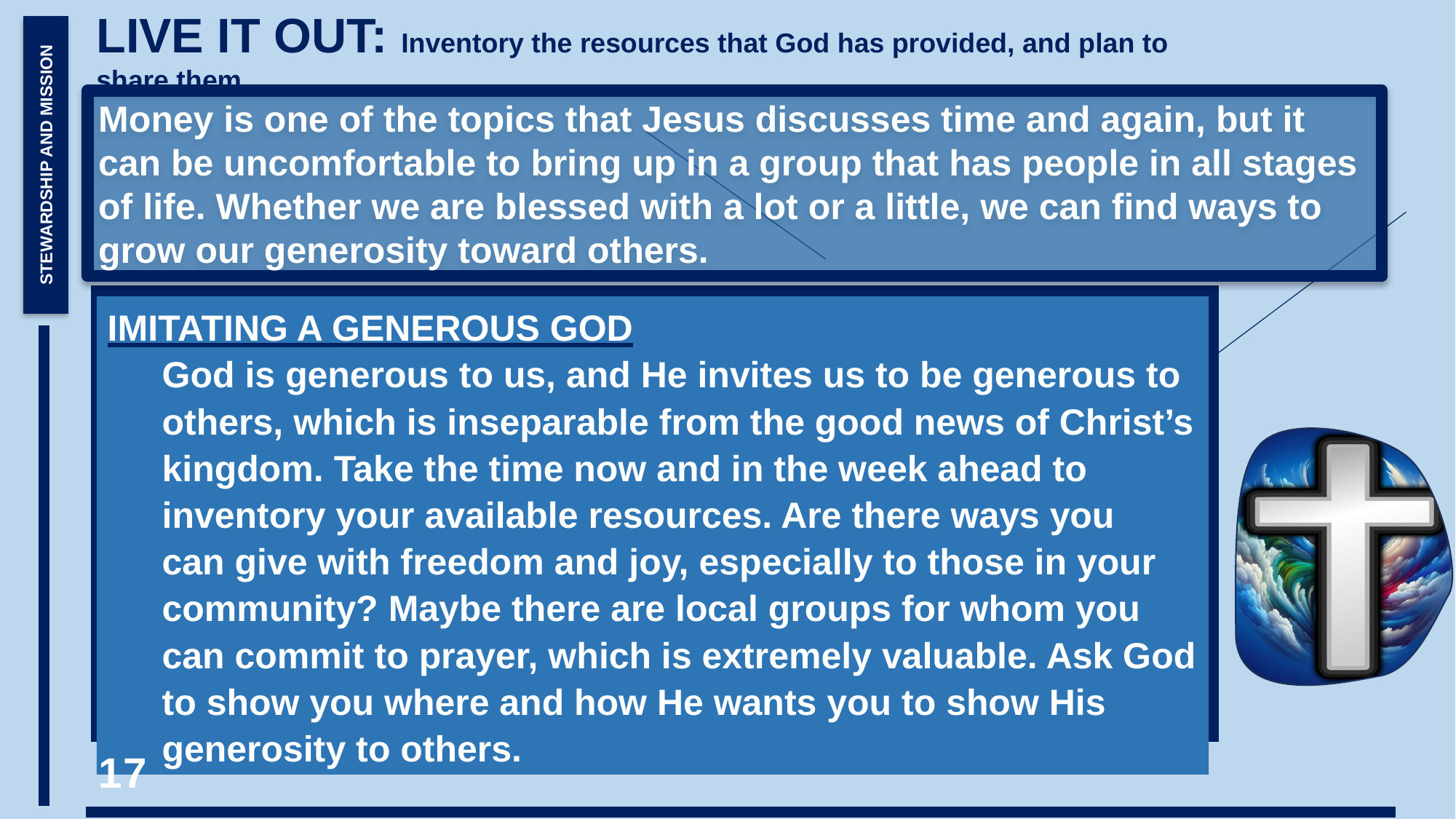

Live It Out: Inventory the resources that God has provided, and plan to share them.
Money is one of the topics that Jesus discusses time and again, but it can be uncomfortable to bring up in a group that has people in all stages of life. Whether we are blessed with a lot or a little, we can find ways to grow our generosity toward others.

STEWARDSHIP AND MISSION

Imitating a Generous God
God is generous to us, and He invites us to be generous to others, which is inseparable from the good news of Christ’s kingdom. Take the time now and in the week ahead to inventory your available resources. Are there ways you can give with freedom and joy, especially to those in your community? Maybe there are local groups for whom you can commit to prayer, which is extremely valuable. Ask God to show you where and how He wants you to show His generosity to others.

17